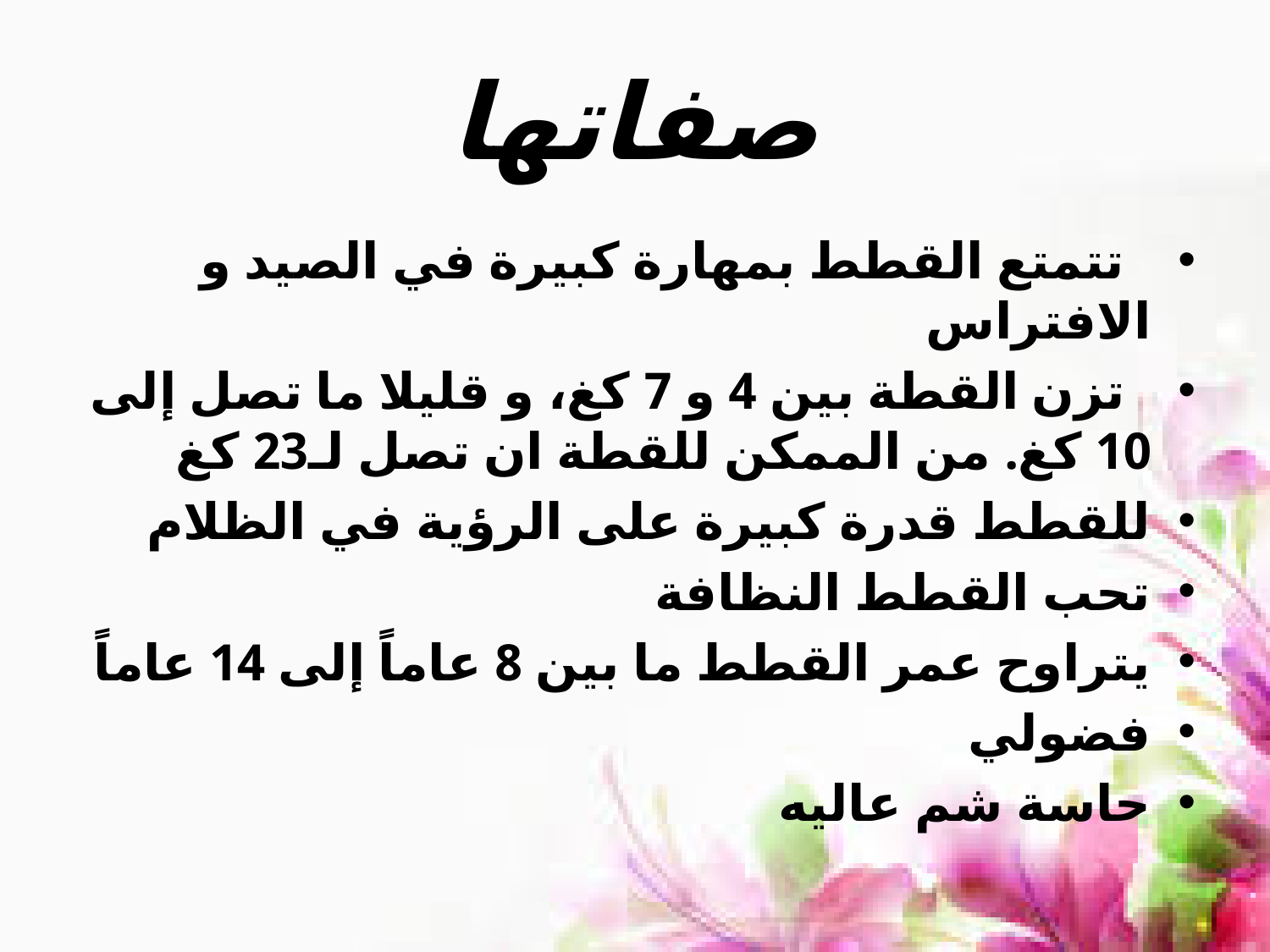

# صفاتها
  تتمتع القطط بمهارة كبيرة في الصيد و الافتراس
  تزن القطة بين 4 و 7 كغ، و قليلا ما تصل إلى 10 كغ. من الممكن للقطة ان تصل لـ23 كغ
للقطط قدرة كبيرة على الرؤية في الظلام
تحب القطط النظافة
يتراوح عمر القطط ما بين 8 عاماً إلى 14 عاماً
فضولي
حاسة شم عاليه